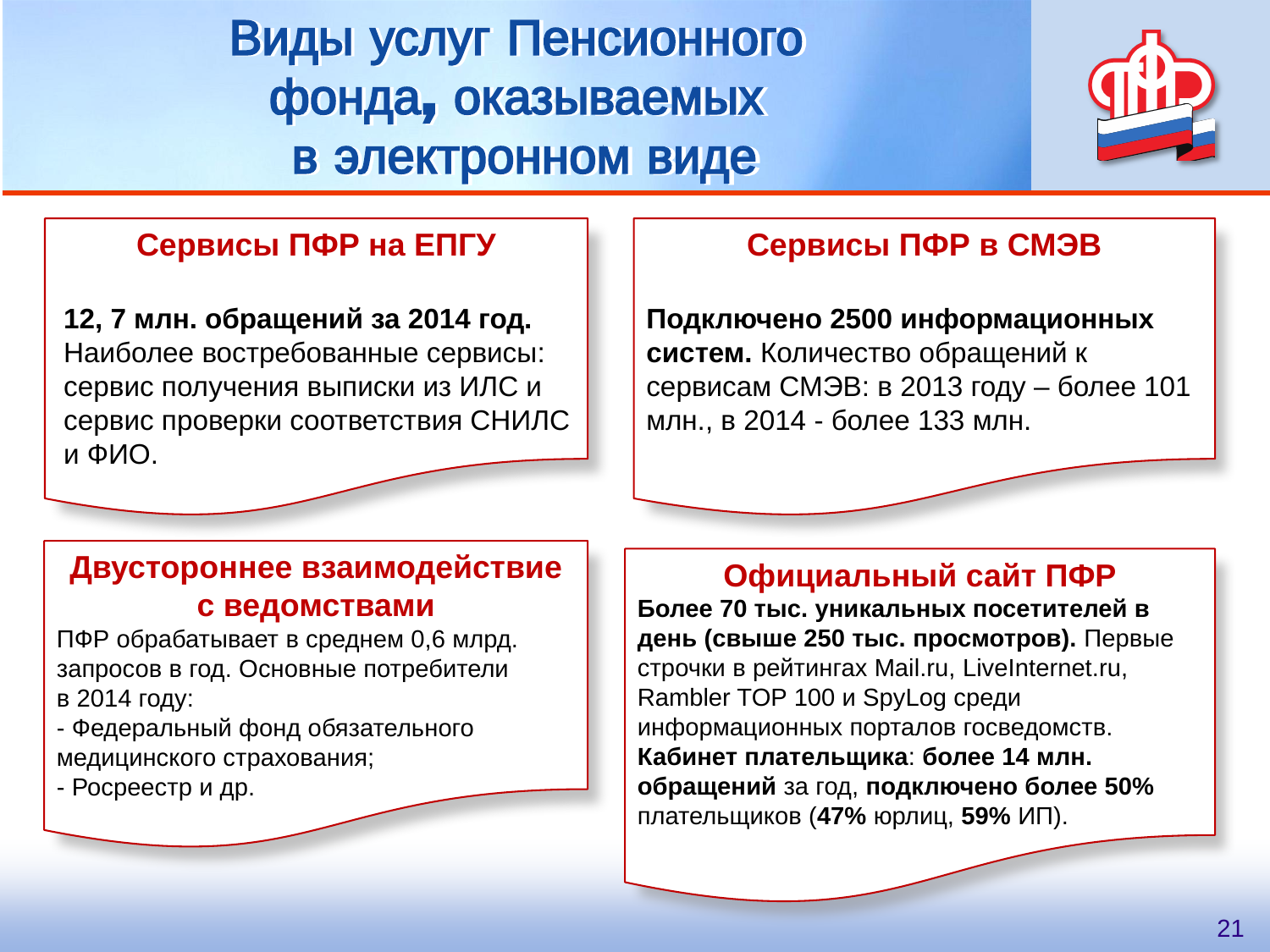

# Виды услуг Пенсионного фонда, оказываемых в электронном виде
Сервисы ПФР на ЕПГУ

12, 7 млн. обращений за 2014 год.
Наиболее востребованные сервисы: сервис получения выписки из ИЛС и сервис проверки соответствия СНИЛС и ФИО.

Сервисы ПФР в СМЭВ

Подключено 2500 информационных систем. Количество обращений к сервисам СМЭВ: в 2013 году – более 101 млн., в 2014 - более 133 млн.

Двустороннее взаимодействие с ведомствами
ПФР обрабатывает в среднем 0,6 млрд.
запросов в год. Основные потребители
в 2014 году:
- Федеральный фонд обязательного медицинского страхования;
- Росреестр и др.

Официальный сайт ПФР
Более 70 тыс. уникальных посетителей в день (свыше 250 тыс. просмотров). Первые строчки в рейтингах Mail.ru, LiveInternet.ru, Rambler TOP 100 и SpyLog среди информационных порталов госведомств.
Кабинет плательщика: более 14 млн. обращений за год, подключено более 50% плательщиков (47% юрлиц, 59% ИП).
21